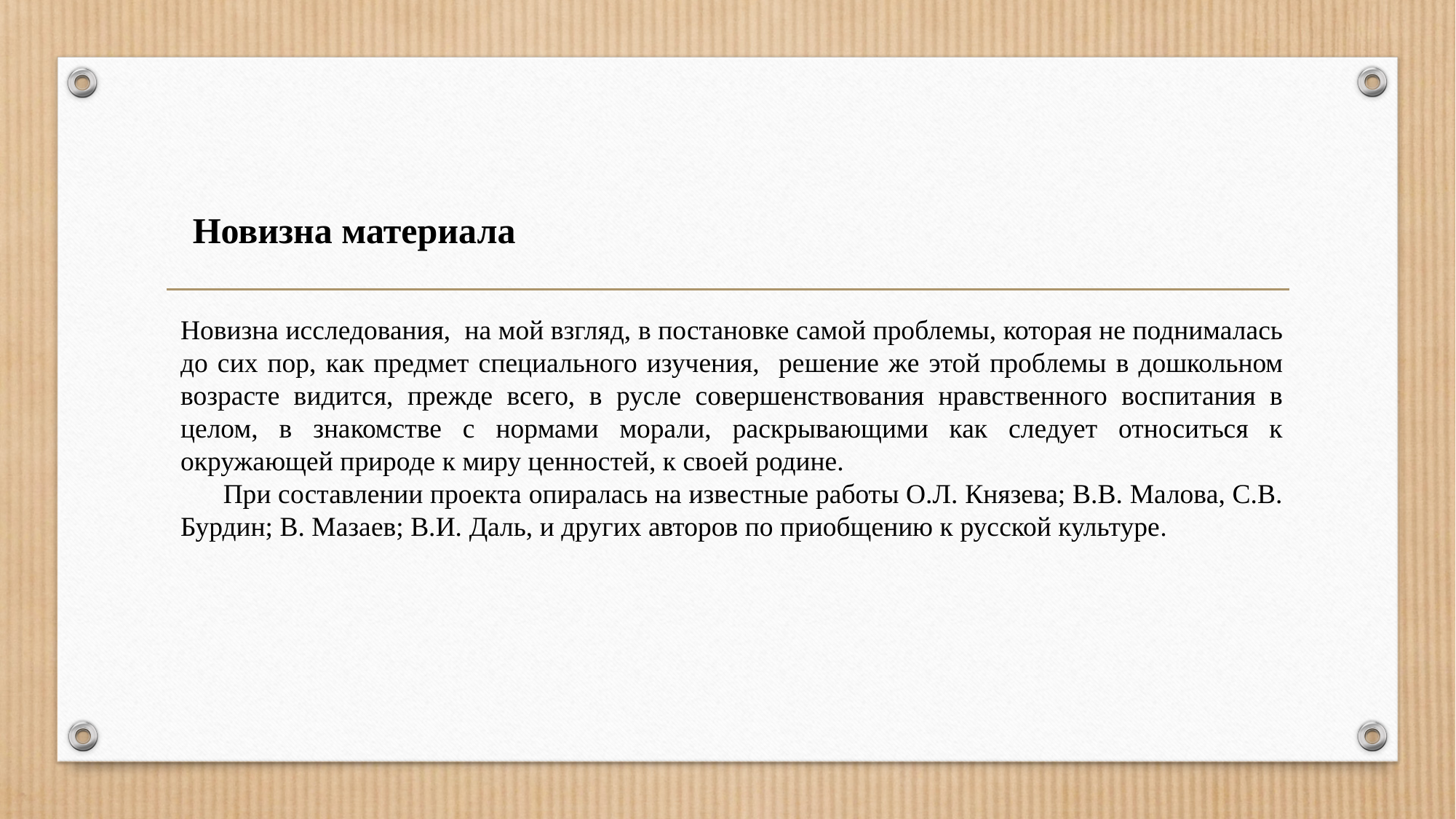

Новизна материала
Новизна исследования,  на мой взгляд, в постановке самой проблемы, которая не поднималась до сих пор, как предмет специального изучения,  решение же этой проблемы в дошкольном возрасте видится, прежде всего, в русле совершенствования нравственного воспитания в целом, в знакомстве с нормами морали, раскрывающими как следует относиться к окружающей природе к миру ценностей, к своей родине.
      При составлении проекта опиралась на известные работы О.Л. Князева; В.В. Малова, С.В. Бурдин; В. Мазаев; В.И. Даль, и других авторов по приобщению к русской культуре.